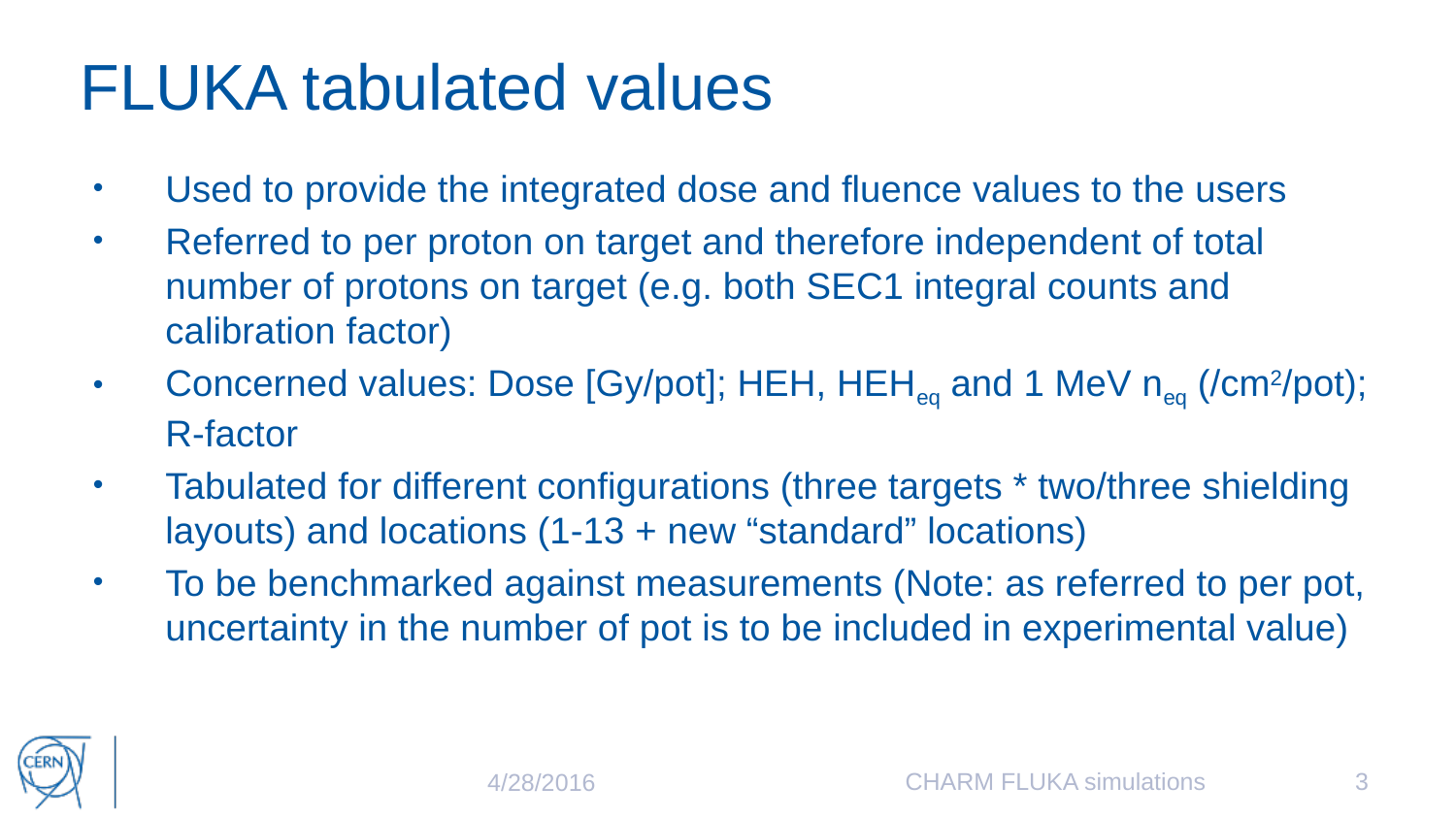

# FLUKA tabulated values
Used to provide the integrated dose and fluence values to the users
Referred to per proton on target and therefore independent of total number of protons on target (e.g. both SEC1 integral counts and calibration factor)
Concerned values: Dose [Gy/pot]; HEH, HEHeq and 1 MeV neq (/cm2/pot); R-factor
Tabulated for different configurations (three targets * two/three shielding layouts) and locations (1-13 + new “standard” locations)
To be benchmarked against measurements (Note: as referred to per pot, uncertainty in the number of pot is to be included in experimental value)
CHARM FLUKA simulations
3
4/28/2016